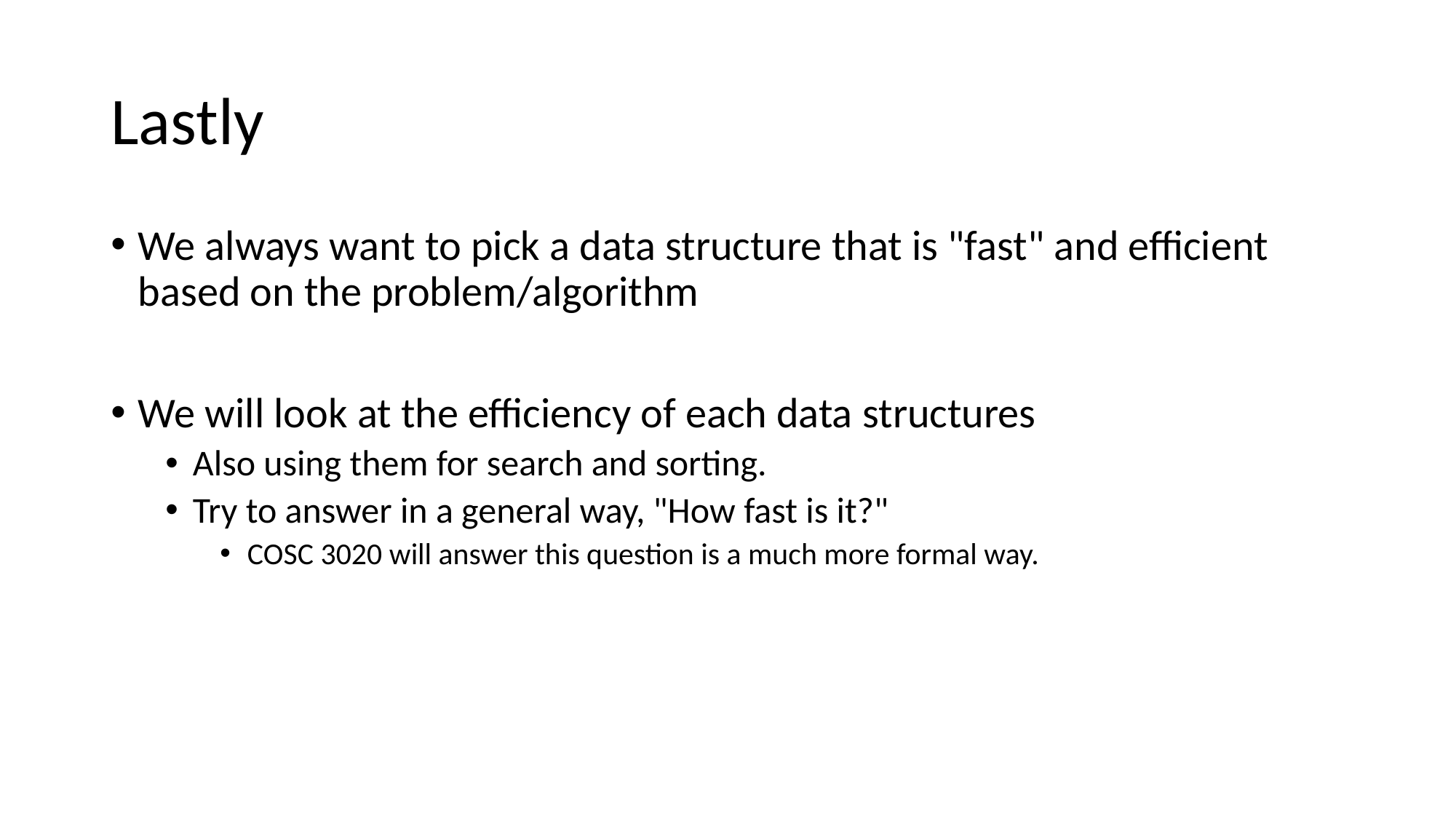

# Lastly
We always want to pick a data structure that is "fast" and efficient based on the problem/algorithm

We will look at the efficiency of each data structures
Also using them for search and sorting.
Try to answer in a general way, "How fast is it?"
COSC 3020 will answer this question is a much more formal way.